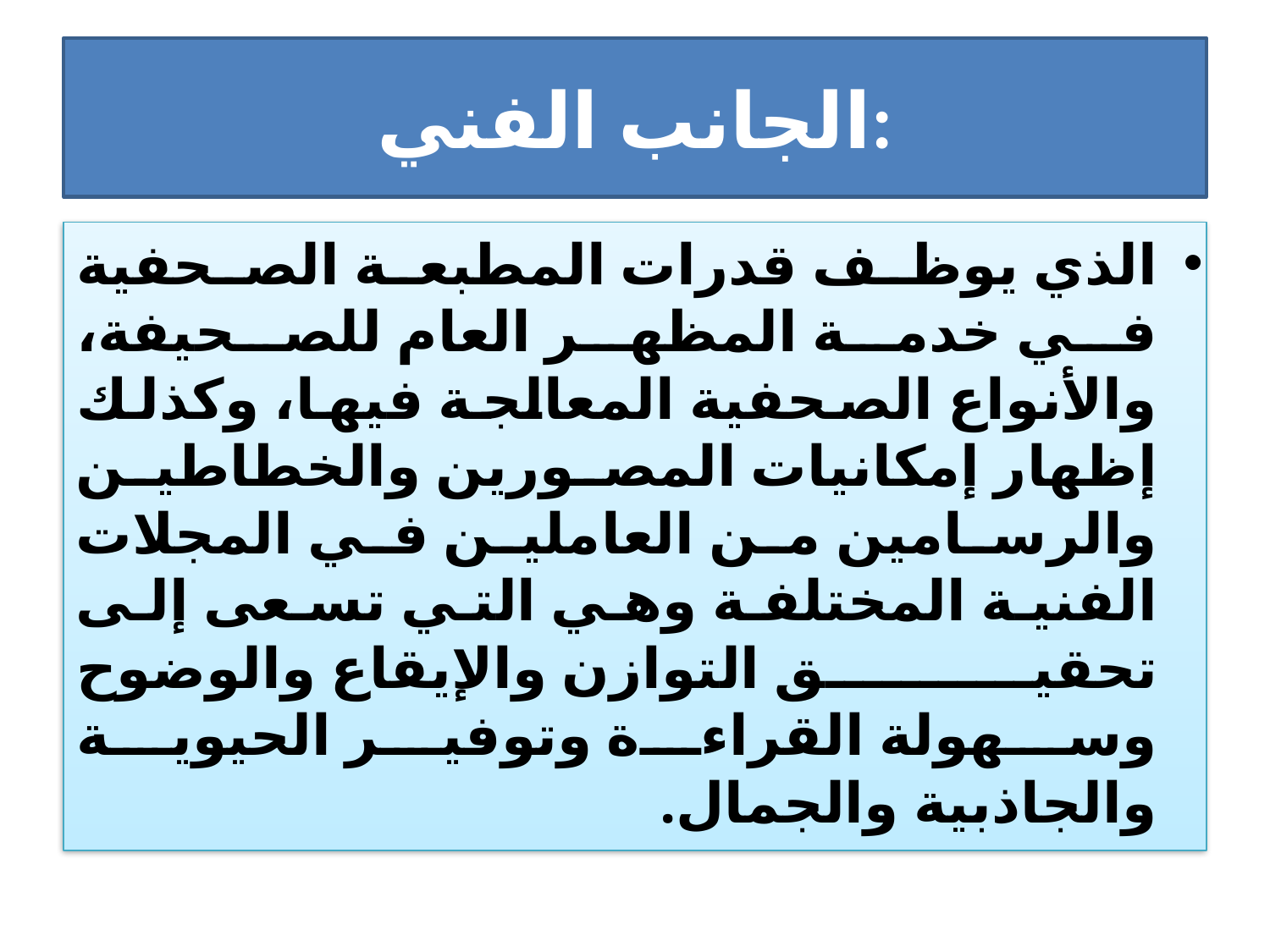

# الجانب الفني:
الذي يوظف قدرات المطبعة الصحفية في خدمة المظهر العام للصحيفة، والأنواع الصحفية المعالجة فيها، وكذلك إظهار إمكانيات المصورين والخطاطين والرسامين من العاملين في المجلات الفنية المختلفة وهي التي تسعى إلى تحقيق التوازن والإيقاع والوضوح وسهولة القراءة وتوفير الحيوية والجاذبية والجمال.